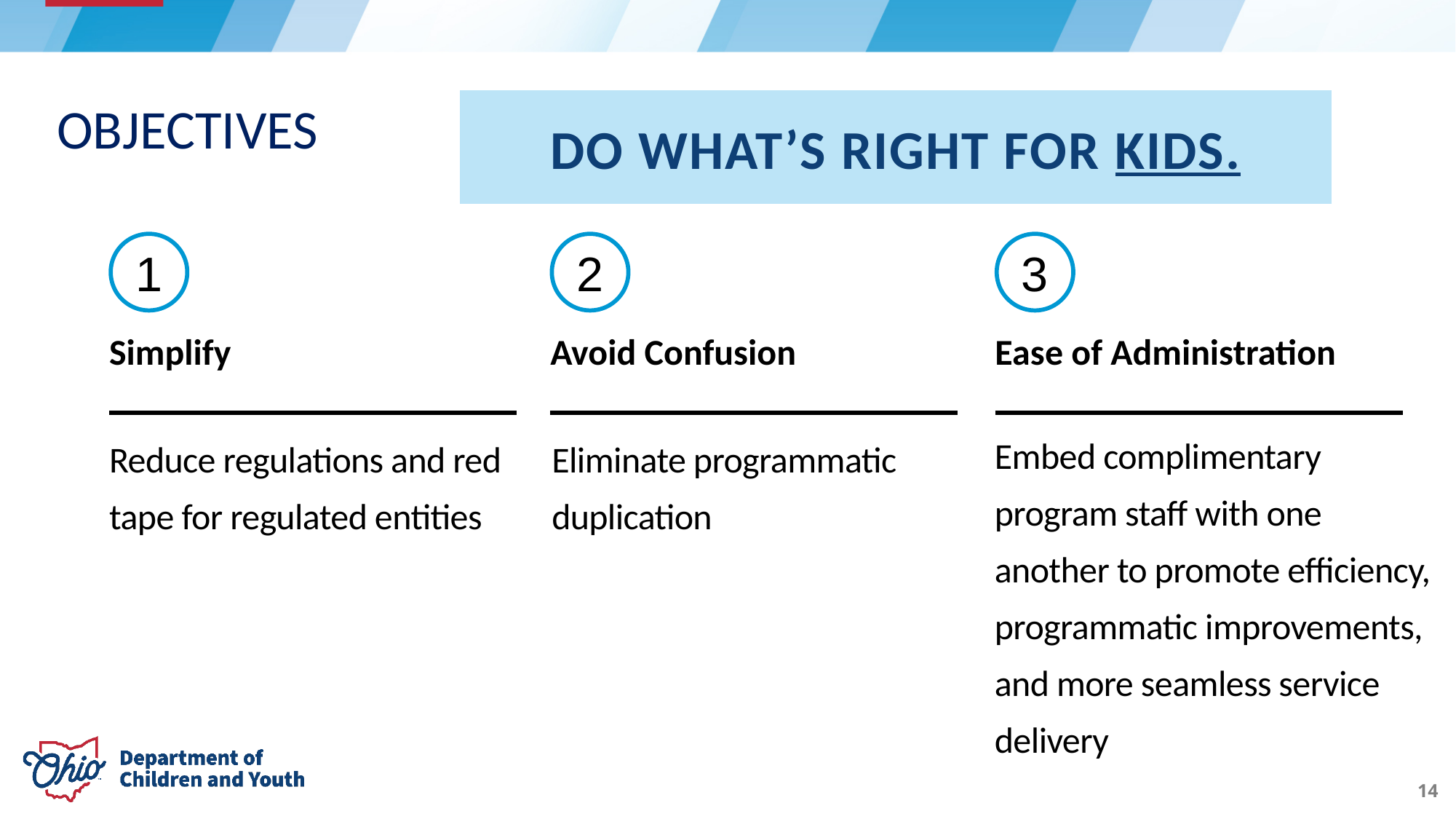

DO WHAT’S RIGHT FOR KIDS.
# objectives
1
2
3
Simplify
Avoid Confusion
Ease of Administration
Embed complimentary program staff with one another to promote efficiency, programmatic improvements, and more seamless service delivery
Reduce regulations and red tape for regulated entities
Eliminate programmatic duplication